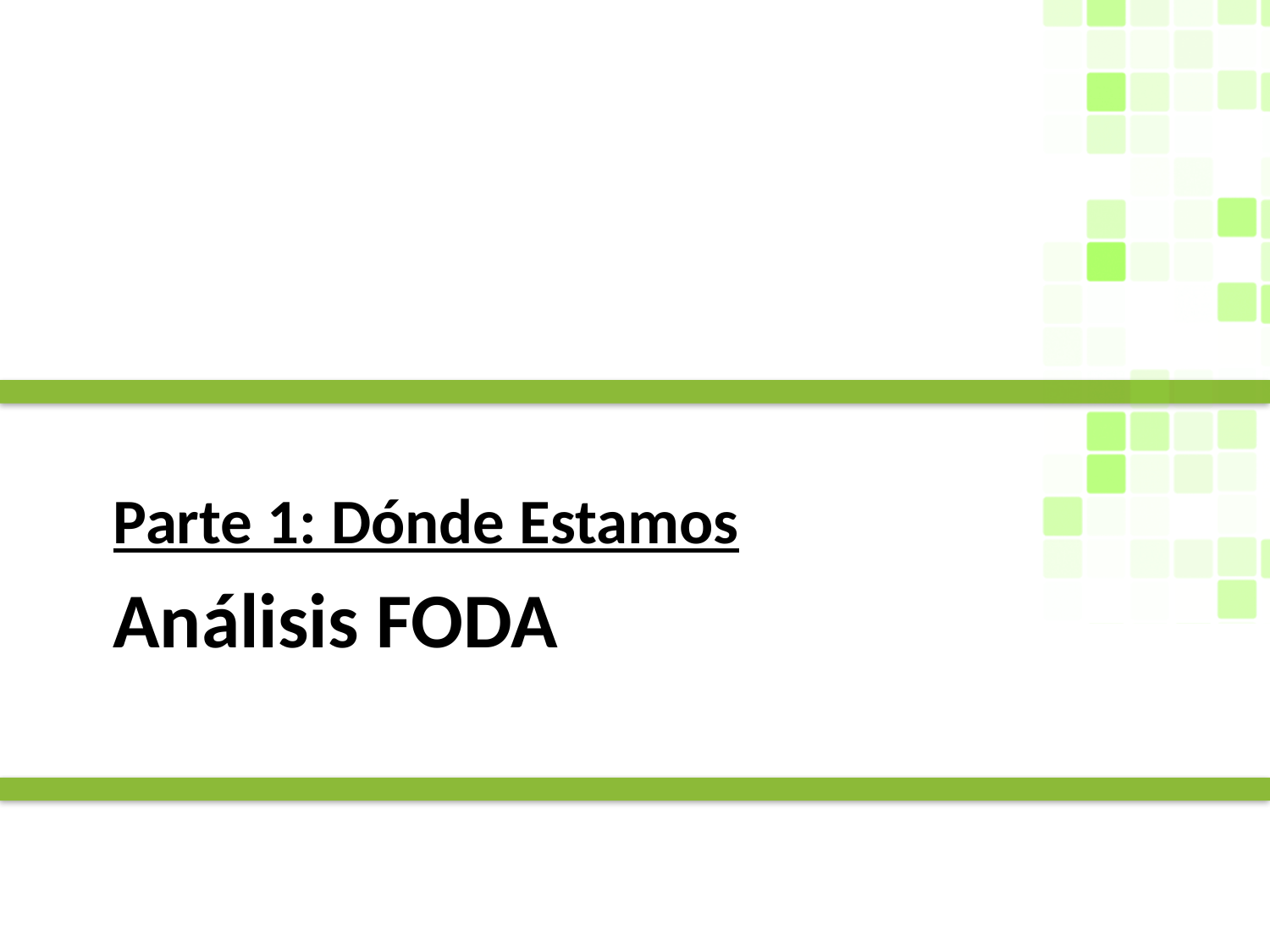

Parte 1: Dónde Estamos
# Análisis FODA